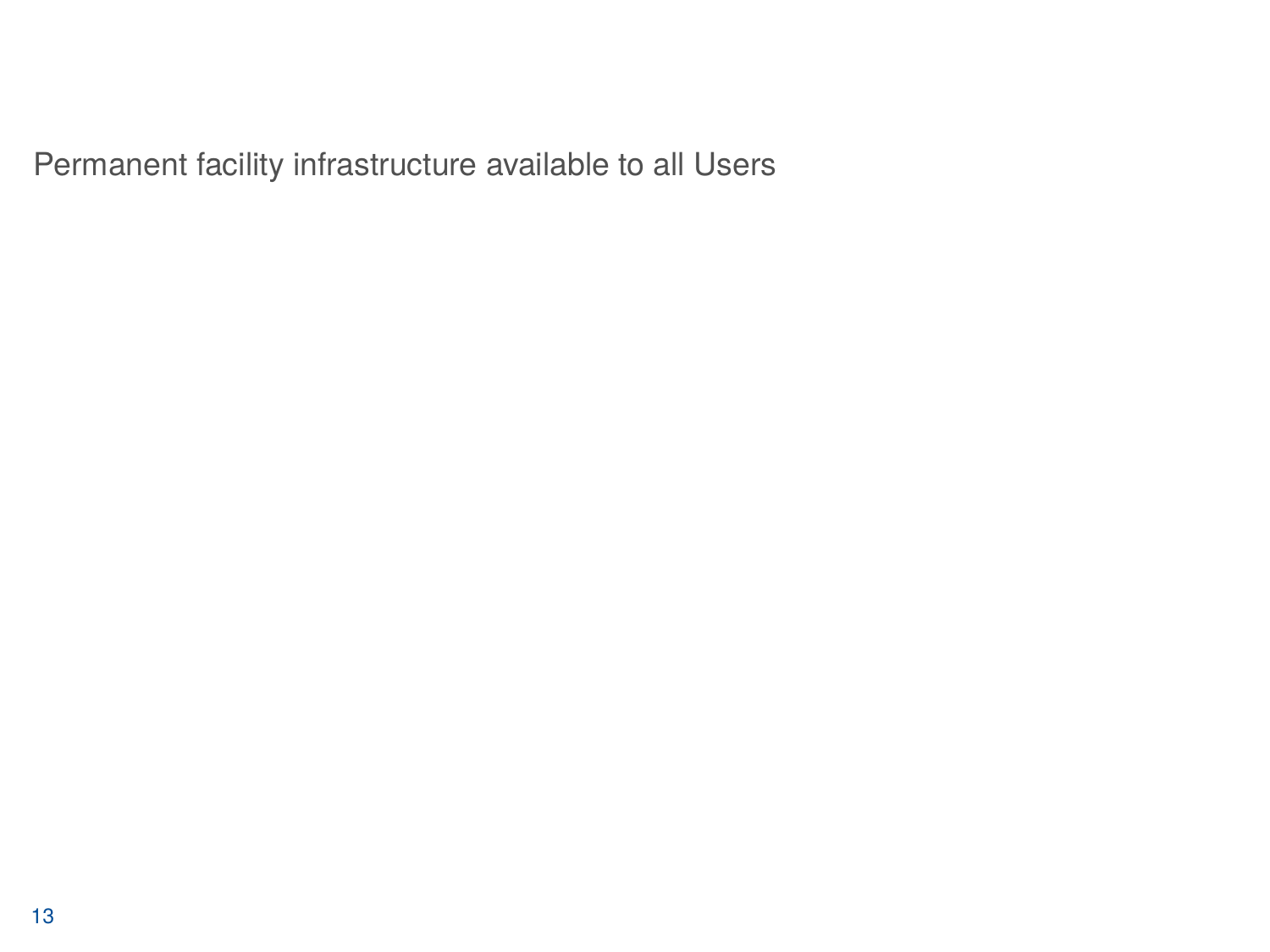

Permanent facility infrastructure available to all Users
13